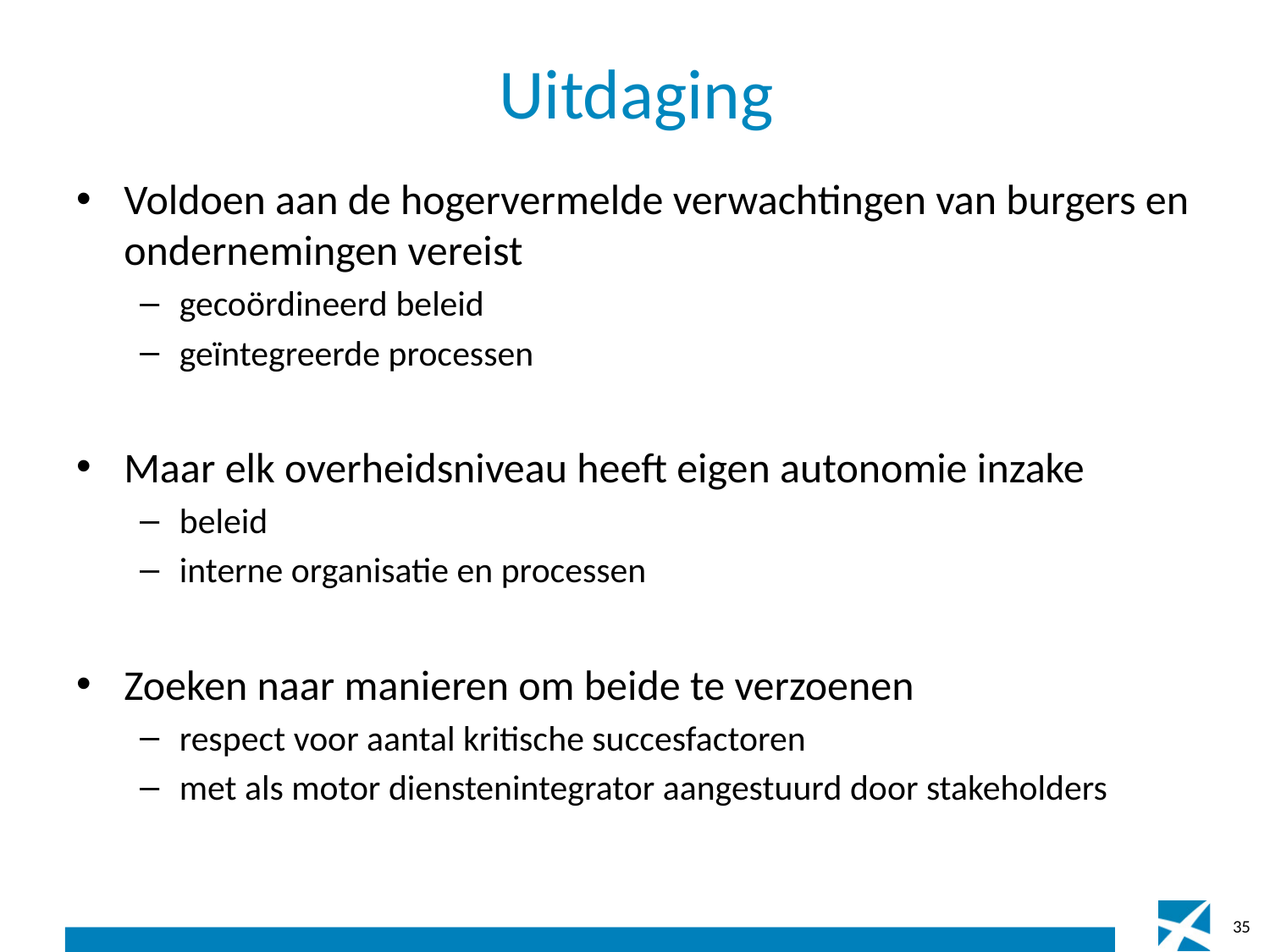

# Uitdaging
Voldoen aan de hogervermelde verwachtingen van burgers en ondernemingen vereist
gecoördineerd beleid
geïntegreerde processen

Maar elk overheidsniveau heeft eigen autonomie inzake
beleid
interne organisatie en processen

Zoeken naar manieren om beide te verzoenen
respect voor aantal kritische succesfactoren
met als motor dienstenintegrator aangestuurd door stakeholders

35